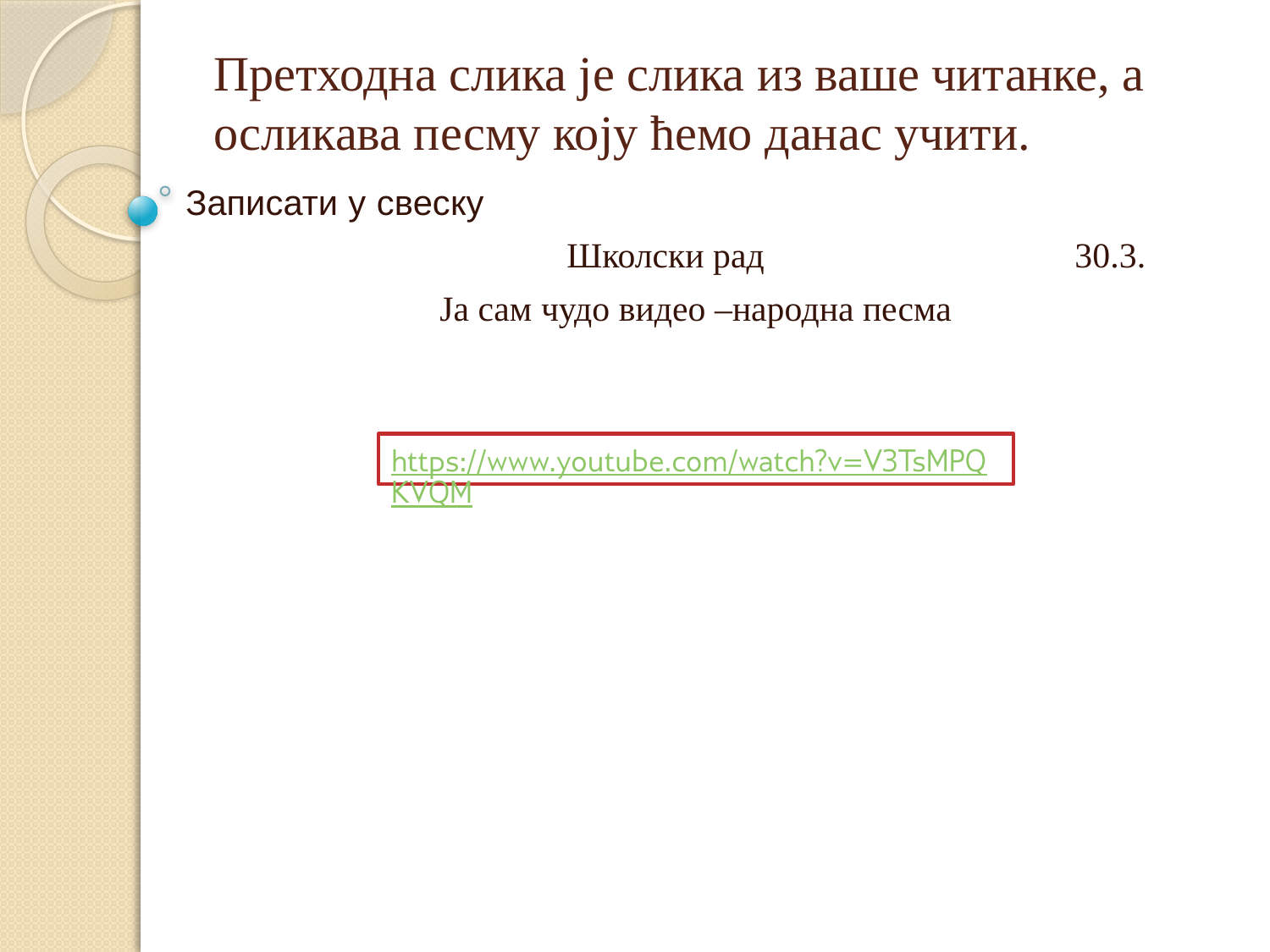

# Претходна слика је слика из ваше читанке, а осликава песму коју ћемо данас учити.
Записати у свеску
			Школски рад			30.3.
		Ја сам чудо видео –народна песма
https://www.youtube.com/watch?v=V3TsMPQKVQM